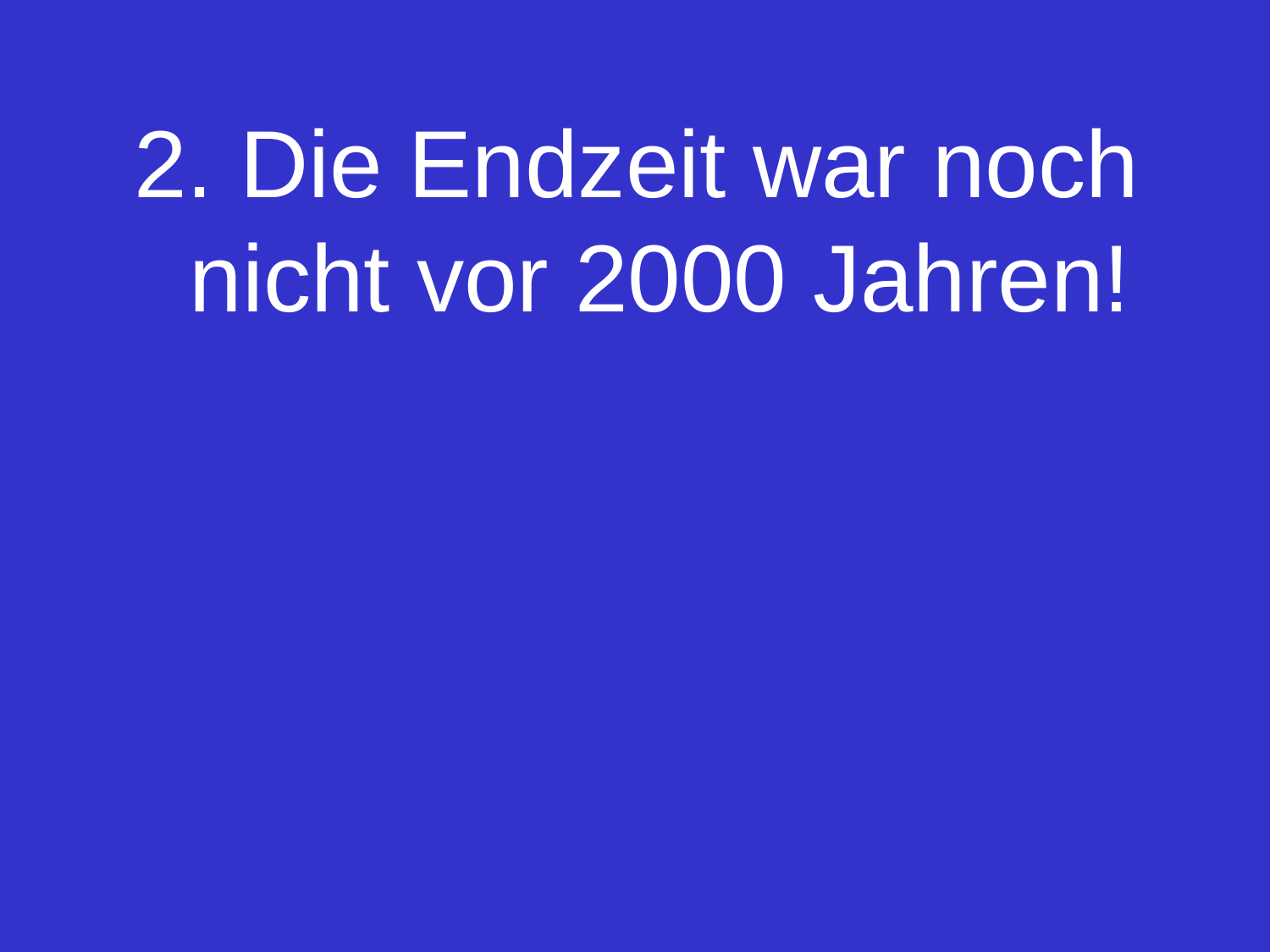

2. Die Endzeit war noch nicht vor 2000 Jahren!